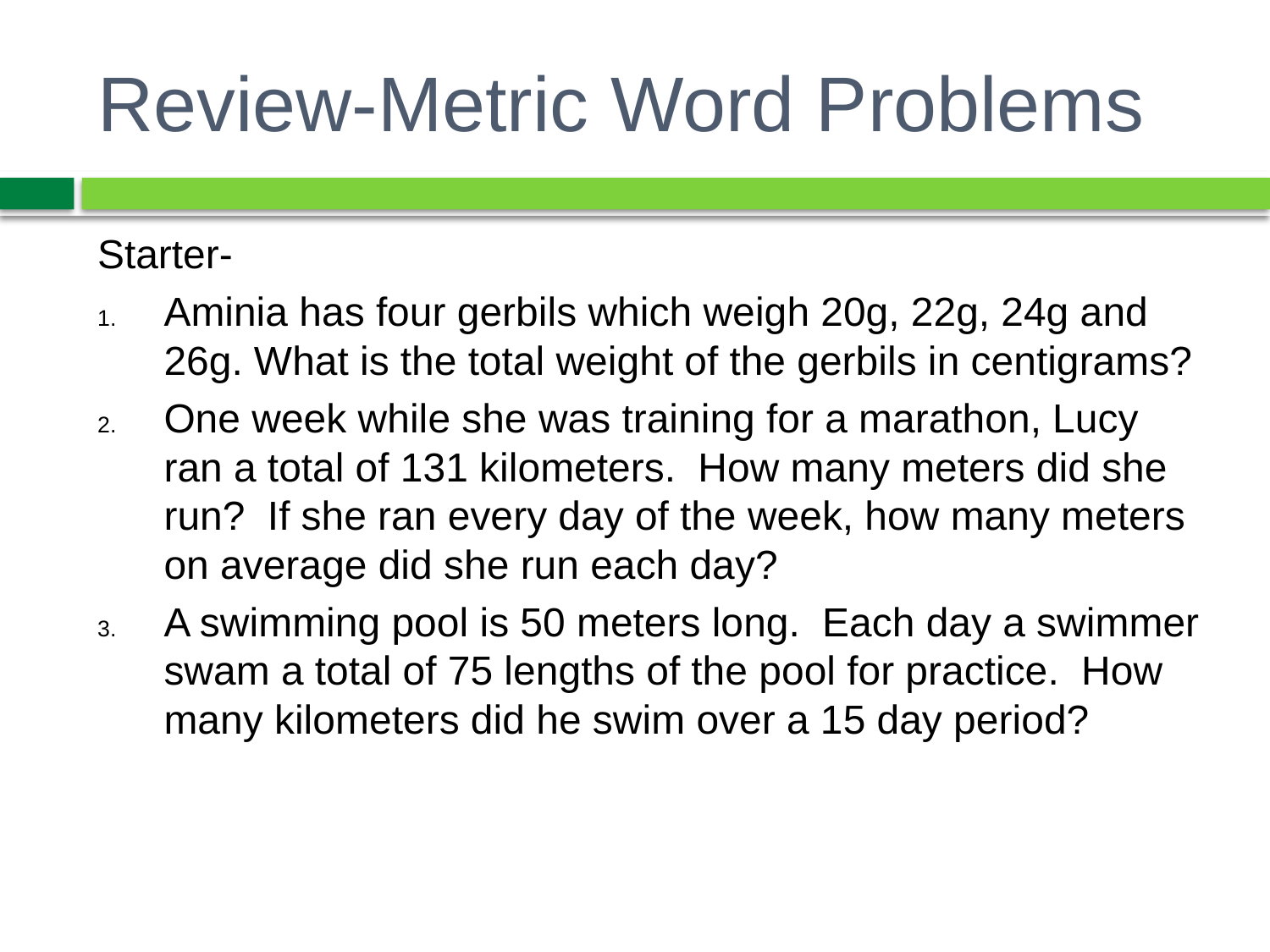

# Review-Metric Word Problems
Starter-
Aminia has four gerbils which weigh 20g, 22g, 24g and 26g. What is the total weight of the gerbils in centigrams?
One week while she was training for a marathon, Lucy ran a total of 131 kilometers.  How many meters did she run?  If she ran every day of the week, how many meters on average did she run each day?
A swimming pool is 50 meters long.  Each day a swimmer swam a total of 75 lengths of the pool for practice.  How many kilometers did he swim over a 15 day period?